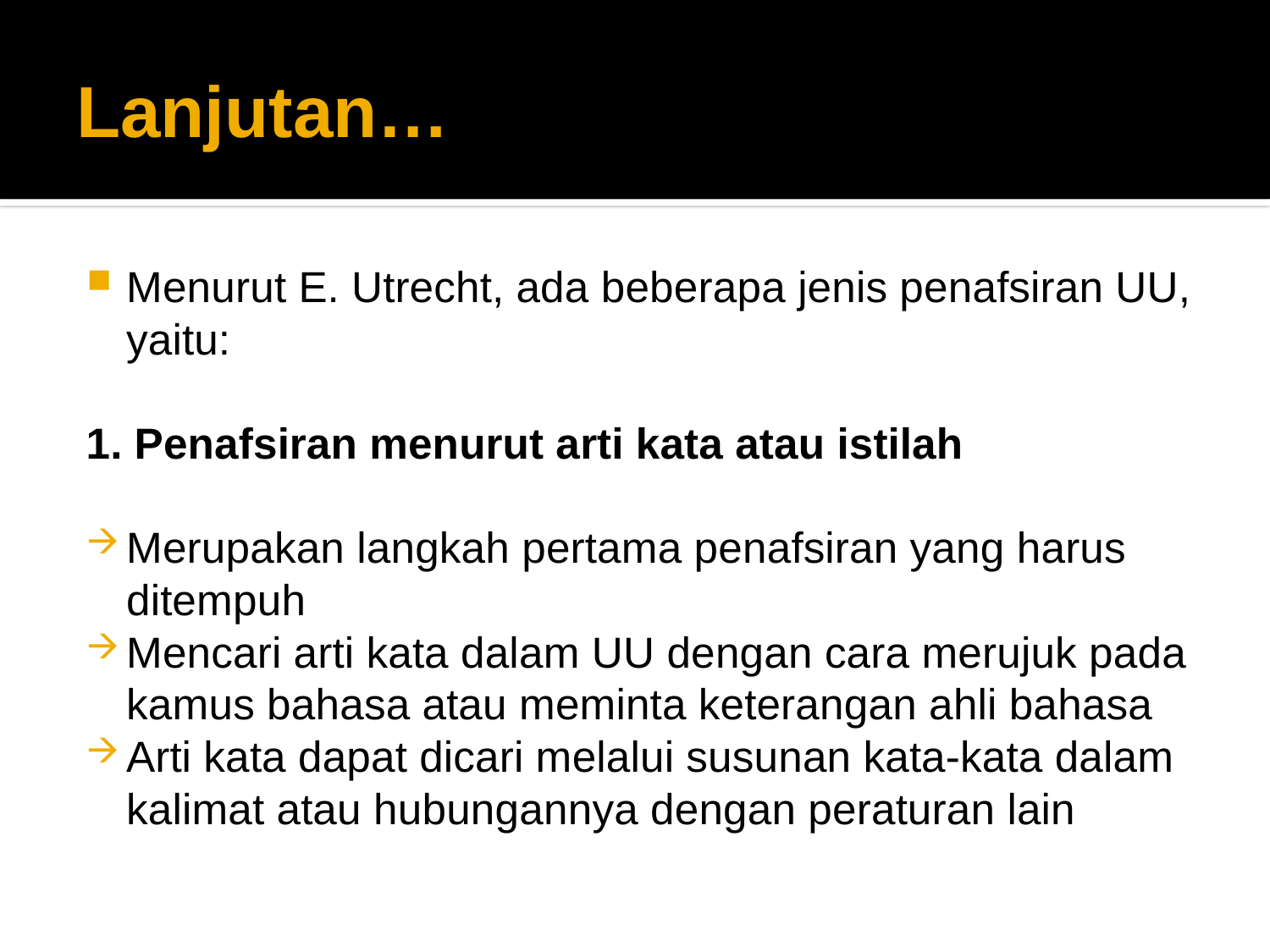

# Lanjutan…
Menurut E. Utrecht, ada beberapa jenis penafsiran UU, yaitu:

1. Penafsiran menurut arti kata atau istilah

Merupakan langkah pertama penafsiran yang harus ditempuh
Mencari arti kata dalam UU dengan cara merujuk pada kamus bahasa atau meminta keterangan ahli bahasa
Arti kata dapat dicari melalui susunan kata-kata dalam kalimat atau hubungannya dengan peraturan lain